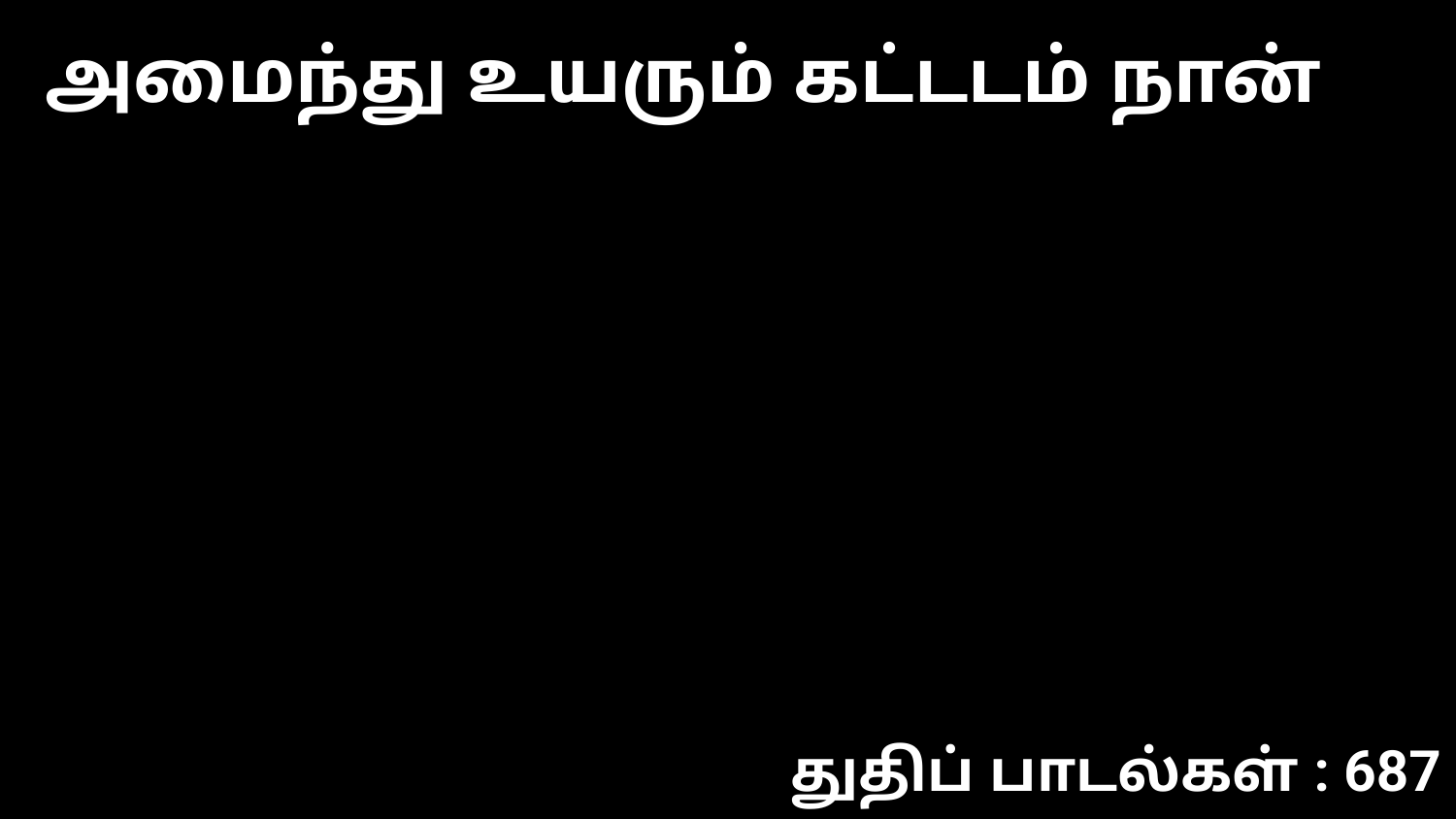

அமைந்து உயரும் கட்டடம் நான்
துதிப் பாடல்கள் : 687